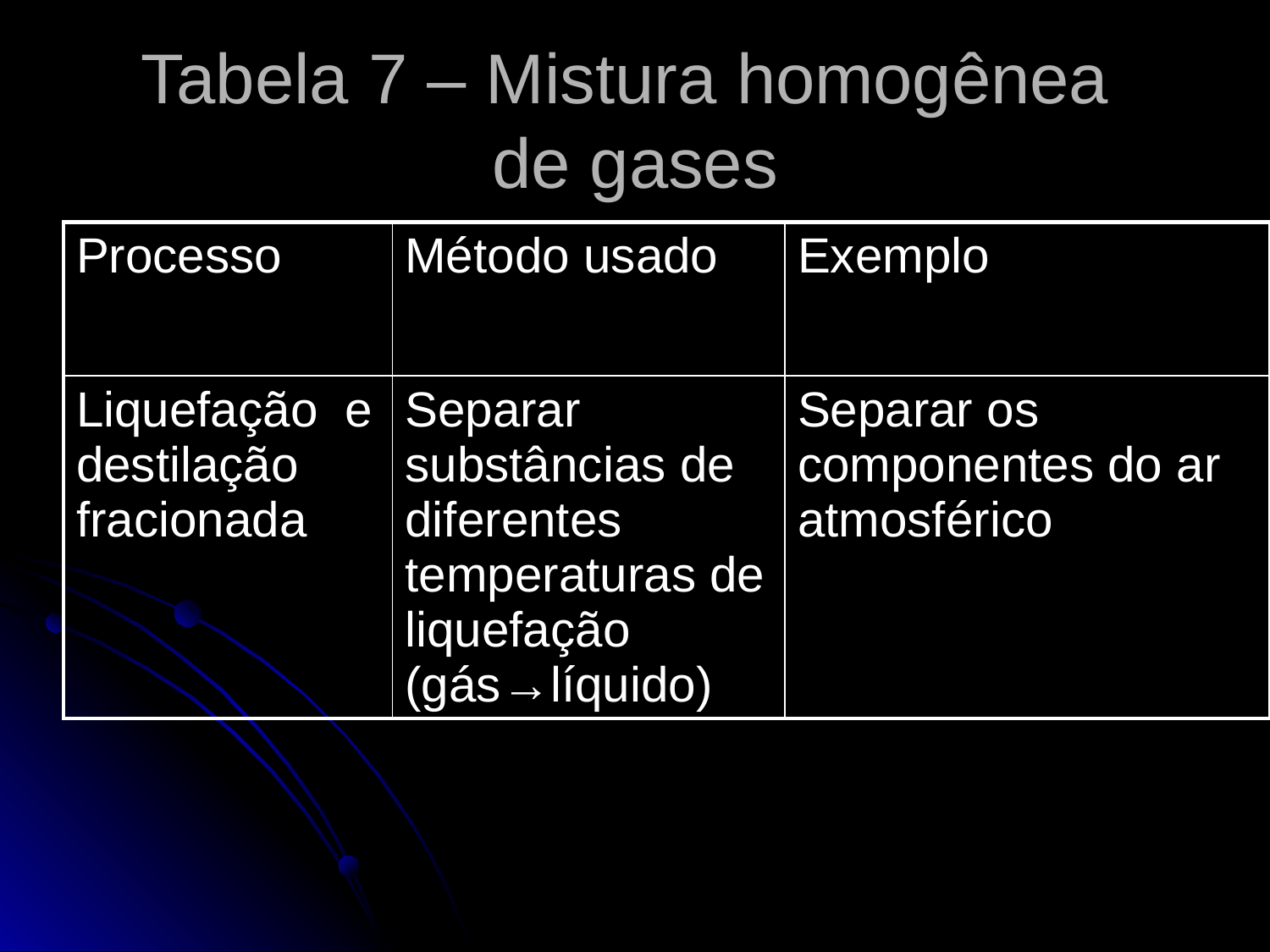

# Tabela 7 – Mistura homogênea de gases
| Processo | Método usado | Exemplo |
| --- | --- | --- |
| Liquefação e destilação fracionada | Separar substâncias de diferentes temperaturas de liquefação (gás→líquido) | Separar os componentes do ar atmosférico |